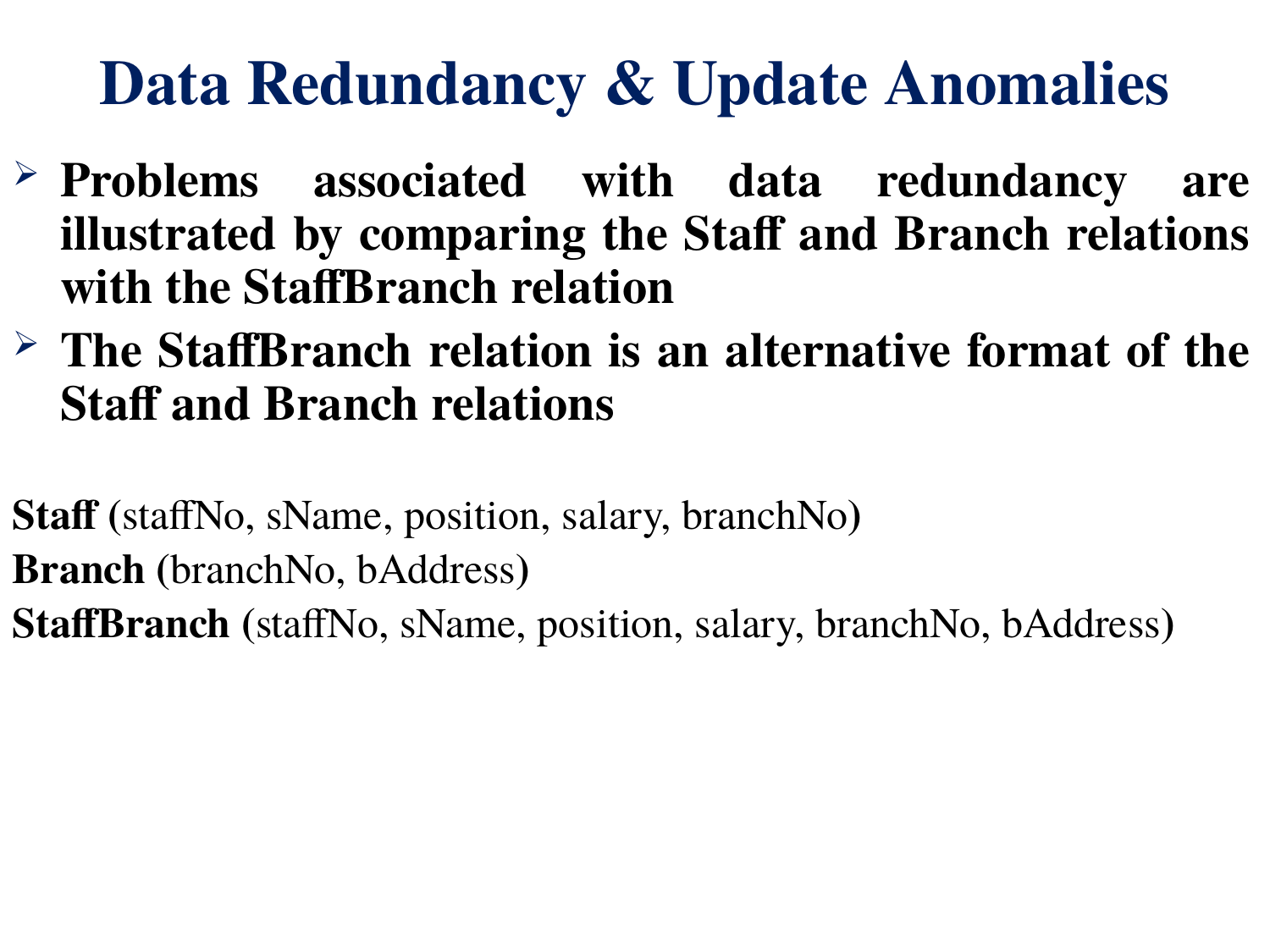

# Data Redundancy & Update Anomalies
Problems associated with data redundancy are illustrated by comparing the Staff and Branch relations with the StaffBranch relation
The StaffBranch relation is an alternative format of the Staff and Branch relations

Staff (staffNo, sName, position, salary, branchNo)
Branch (branchNo, bAddress)
StaffBranch (staffNo, sName, position, salary, branchNo, bAddress)